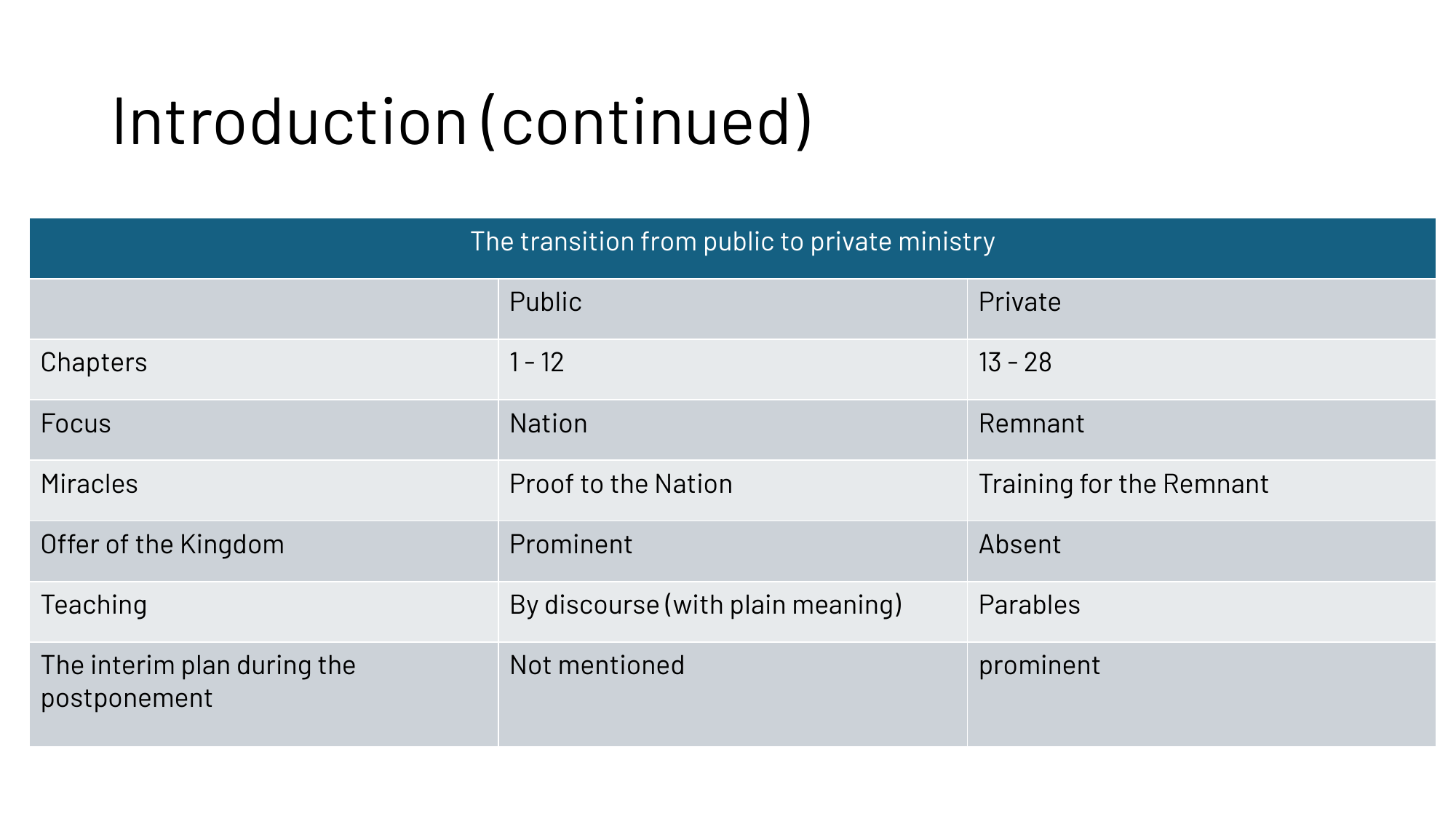

# Introduction (continued)
| The transition from public to private ministry |  |  |
| --- | --- | --- |
|  | Public | Private |
| Chapters | 1 - 12 | 13 - 28 |
| Focus | Nation | Remnant |
| Miracles | Proof to the Nation | Training for the Remnant |
| Offer of the Kingdom | Prominent | Absent |
| Teaching | By discourse (with plain meaning) | Parables |
| The interim plan during the postponement | Not mentioned | prominent |